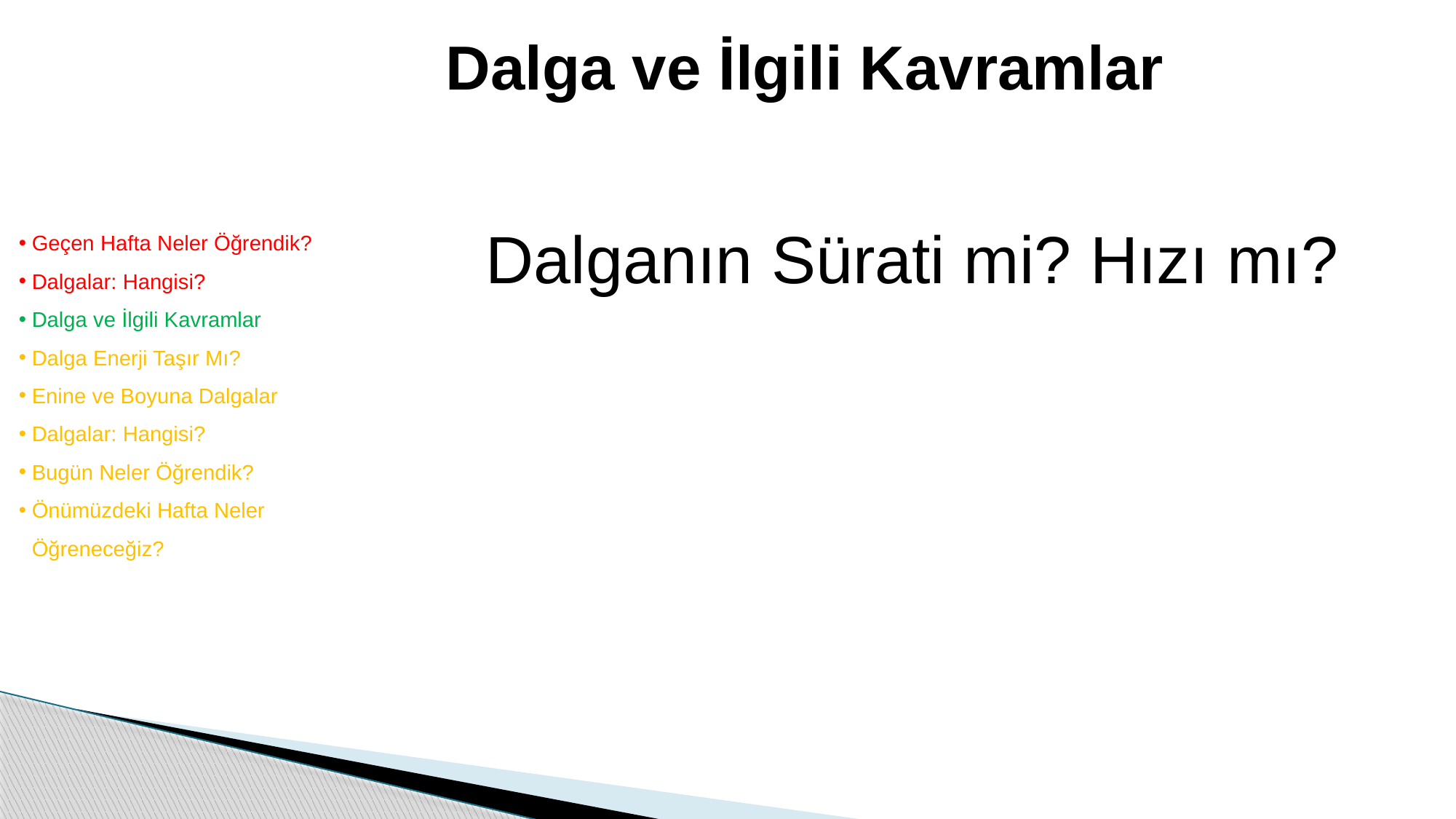

# Dalga ve İlgili Kavramlar

Geçen Hafta Neler Öğrendik?
Dalgalar: Hangisi?
Dalga ve İlgili Kavramlar
Dalga Enerji Taşır Mı?
Enine ve Boyuna Dalgalar
Dalgalar: Hangisi?
Bugün Neler Öğrendik?
Önümüzdeki Hafta Neler Öğreneceğiz?
Dalganın Sürati mi? Hızı mı?